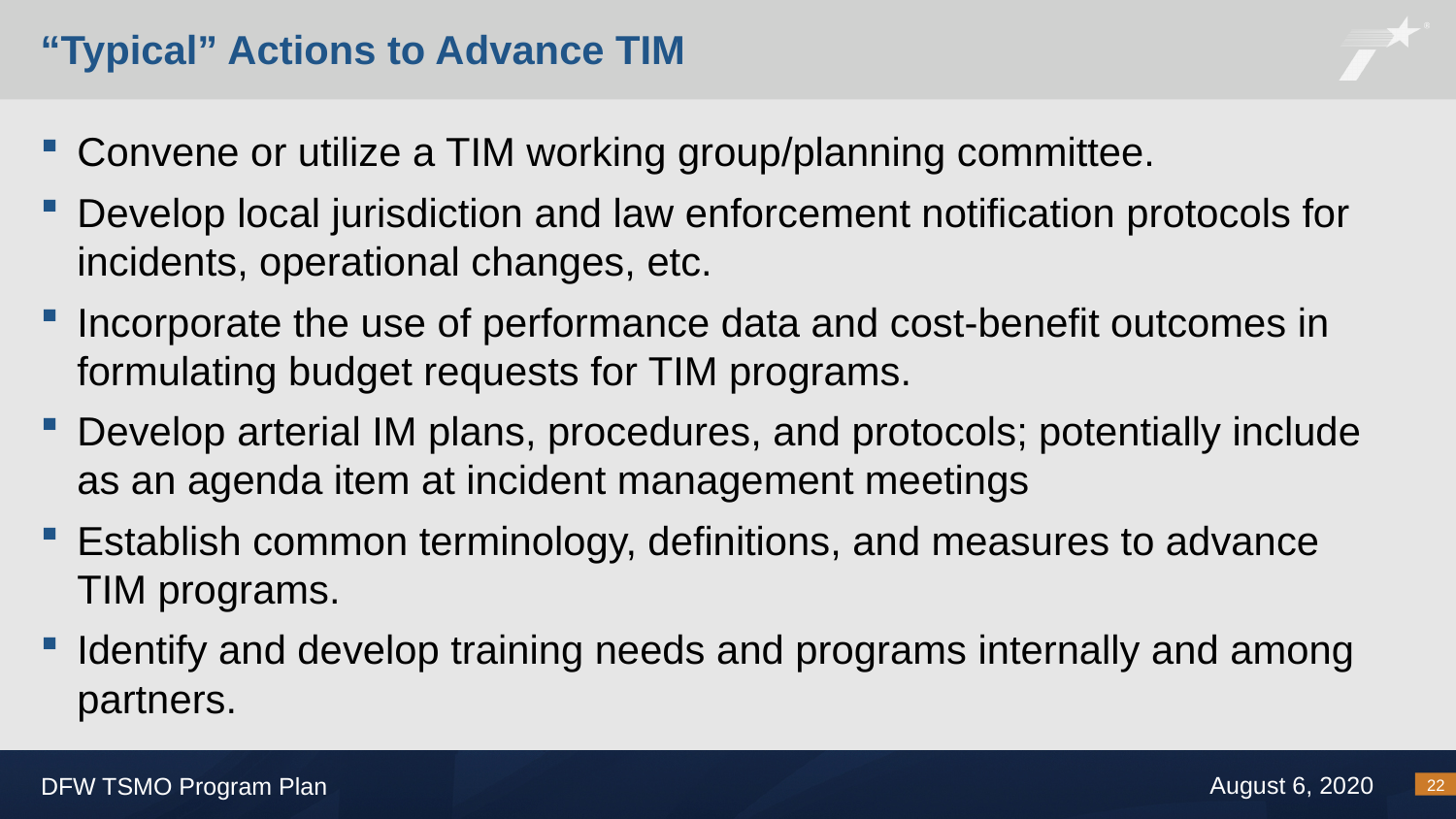

# “Typical” Actions to Advance TIM
Convene or utilize a TIM working group/planning committee.
Develop local jurisdiction and law enforcement notification protocols for incidents, operational changes, etc.
Incorporate the use of performance data and cost-benefit outcomes in formulating budget requests for TIM programs.
Develop arterial IM plans, procedures, and protocols; potentially include as an agenda item at incident management meetings
Establish common terminology, definitions, and measures to advance TIM programs.
Identify and develop training needs and programs internally and among partners.
22